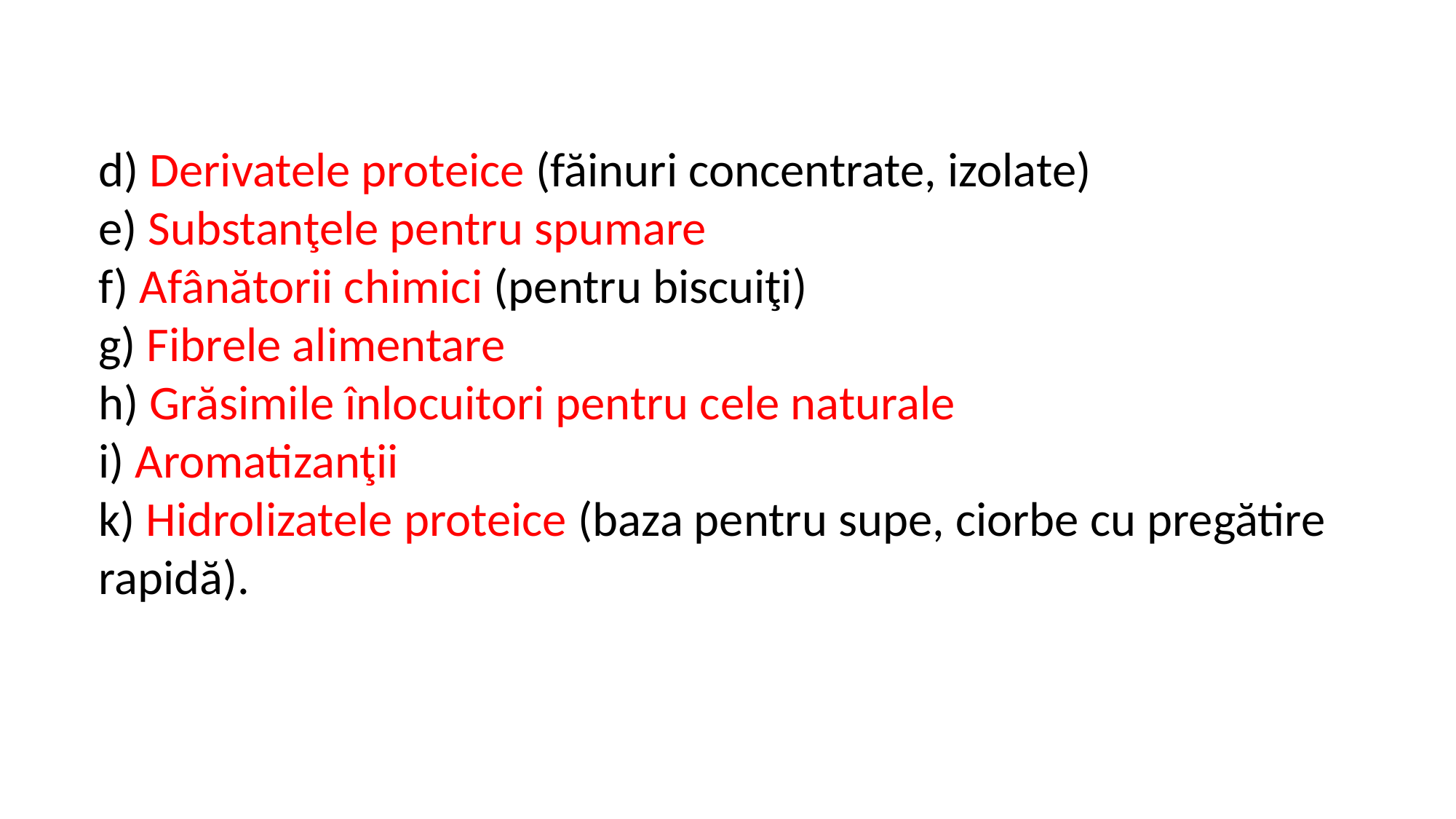

d) Derivatele proteice (făinuri concentrate, izolate)
e) Substanţele pentru spumare
f) Afânătorii chimici (pentru biscuiţi)
g) Fibrele alimentare
h) Grăsimile înlocuitori pentru cele naturale
i) Aromatizanţii
k) Hidrolizatele proteice (baza pentru supe, ciorbe cu pregătire rapidă).